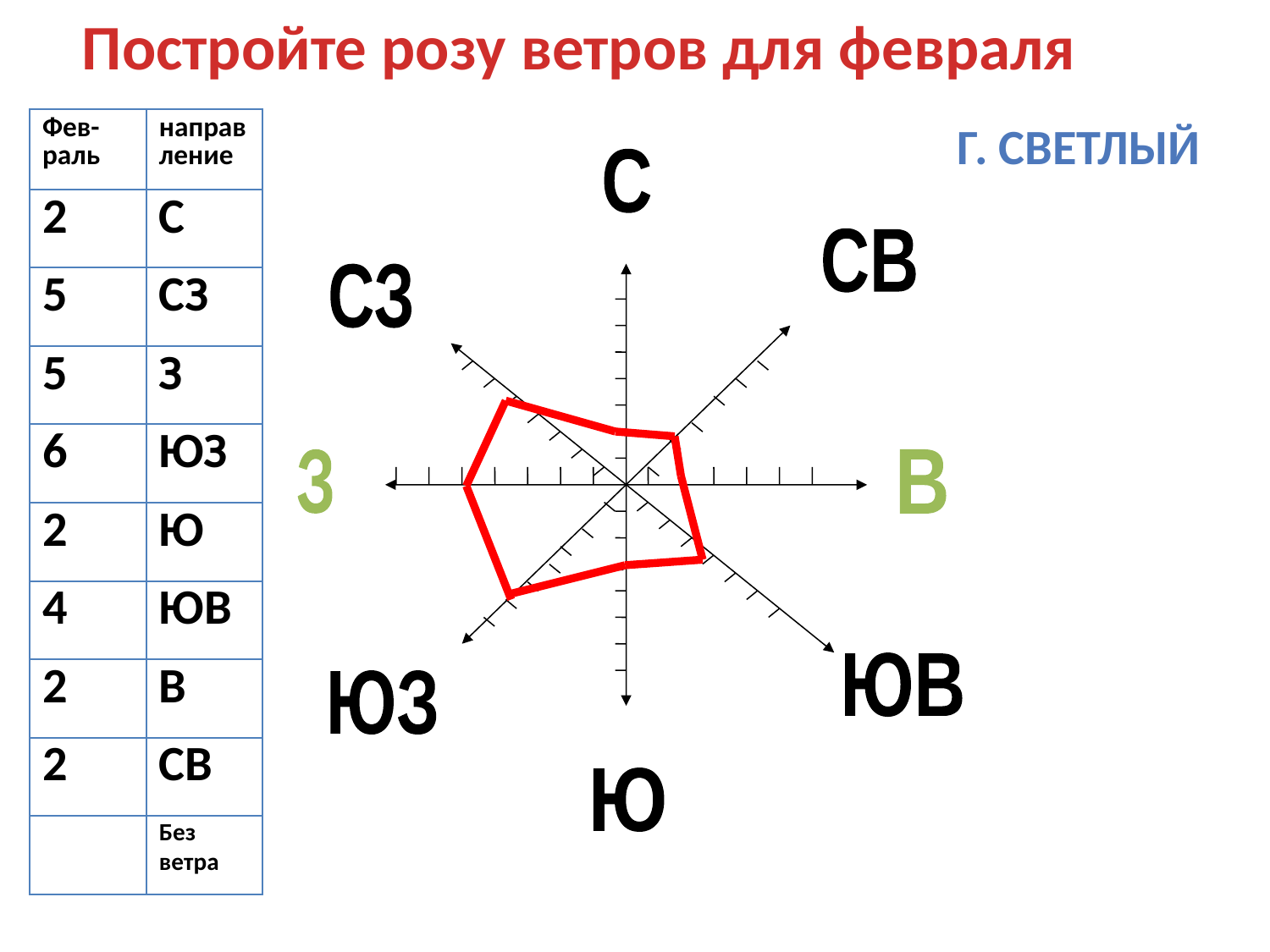

Постройте розу ветров для февраля
| Фев-раль | направление |
| --- | --- |
| 2 | С |
| 5 | СЗ |
| 5 | З |
| 6 | ЮЗ |
| 2 | Ю |
| 4 | ЮВ |
| 2 | В |
| 2 | СВ |
|  | Без ветра |
г. СВЕТЛЫЙ
С
СВ
СЗ

З

В

ЮВ
ЮЗ

Ю